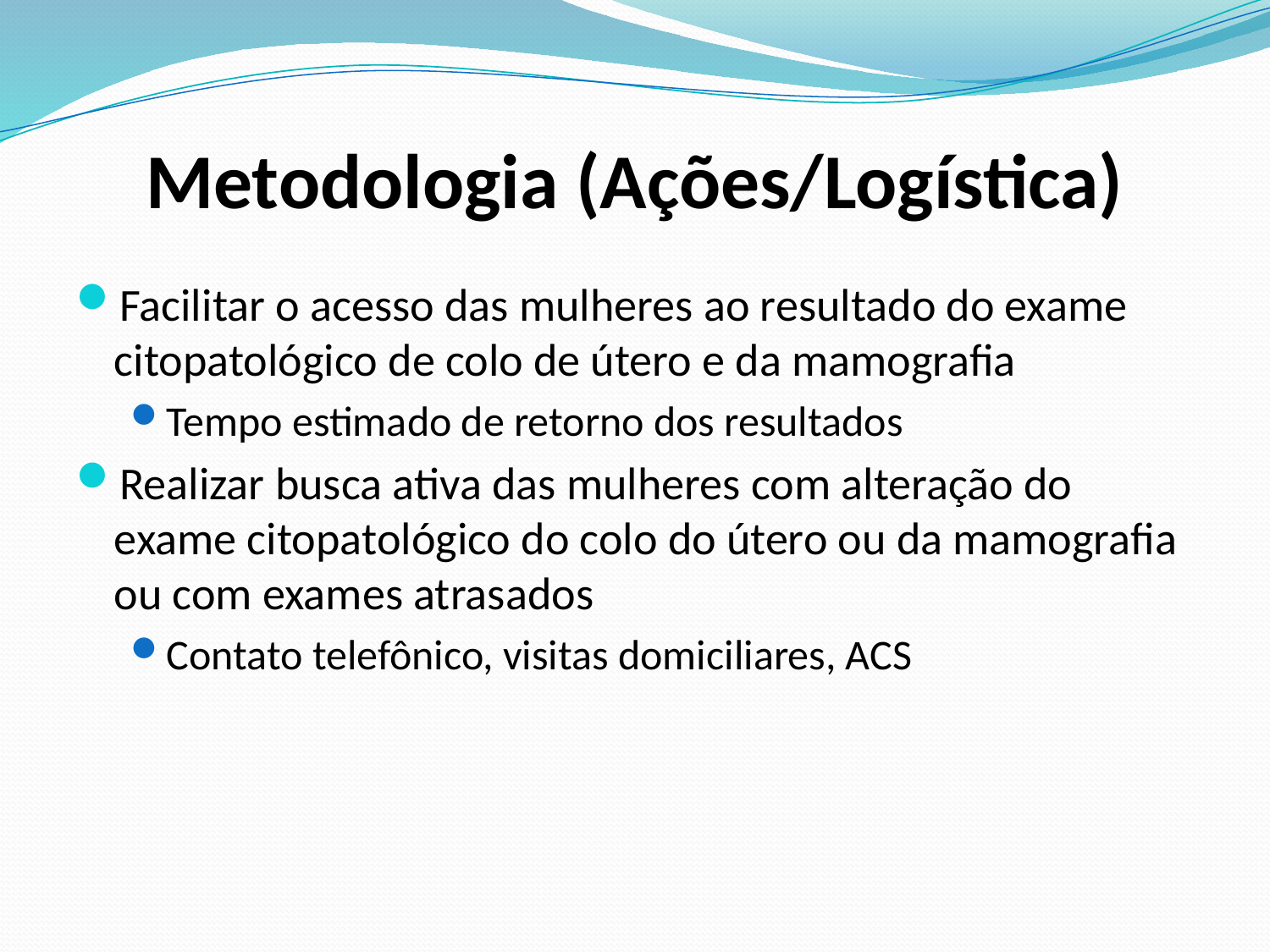

# Metodologia (Ações/Logística)
Facilitar o acesso das mulheres ao resultado do exame citopatológico de colo de útero e da mamografia
Tempo estimado de retorno dos resultados
Realizar busca ativa das mulheres com alteração do exame citopatológico do colo do útero ou da mamografia ou com exames atrasados
Contato telefônico, visitas domiciliares, ACS